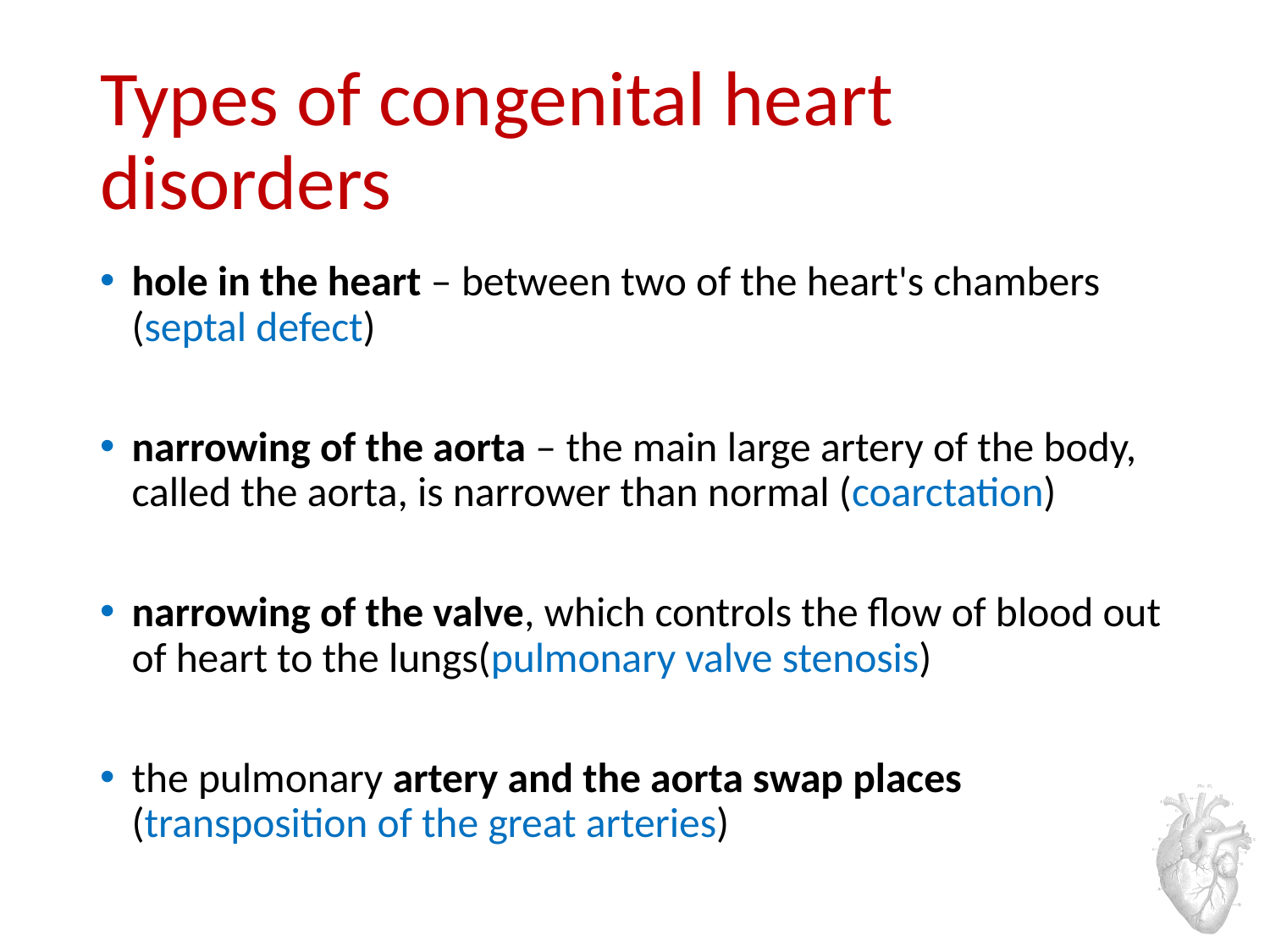

# Types of congenital heart disorders
hole in the heart – between two of the heart's chambers (septal defect)

narrowing of the aorta – the main large artery of the body, called the aorta, is narrower than normal (coarctation)

narrowing of the valve, which controls the flow of blood out of heart to the lungs(pulmonary valve stenosis)

the pulmonary artery and the aorta swap places (transposition of the great arteries)